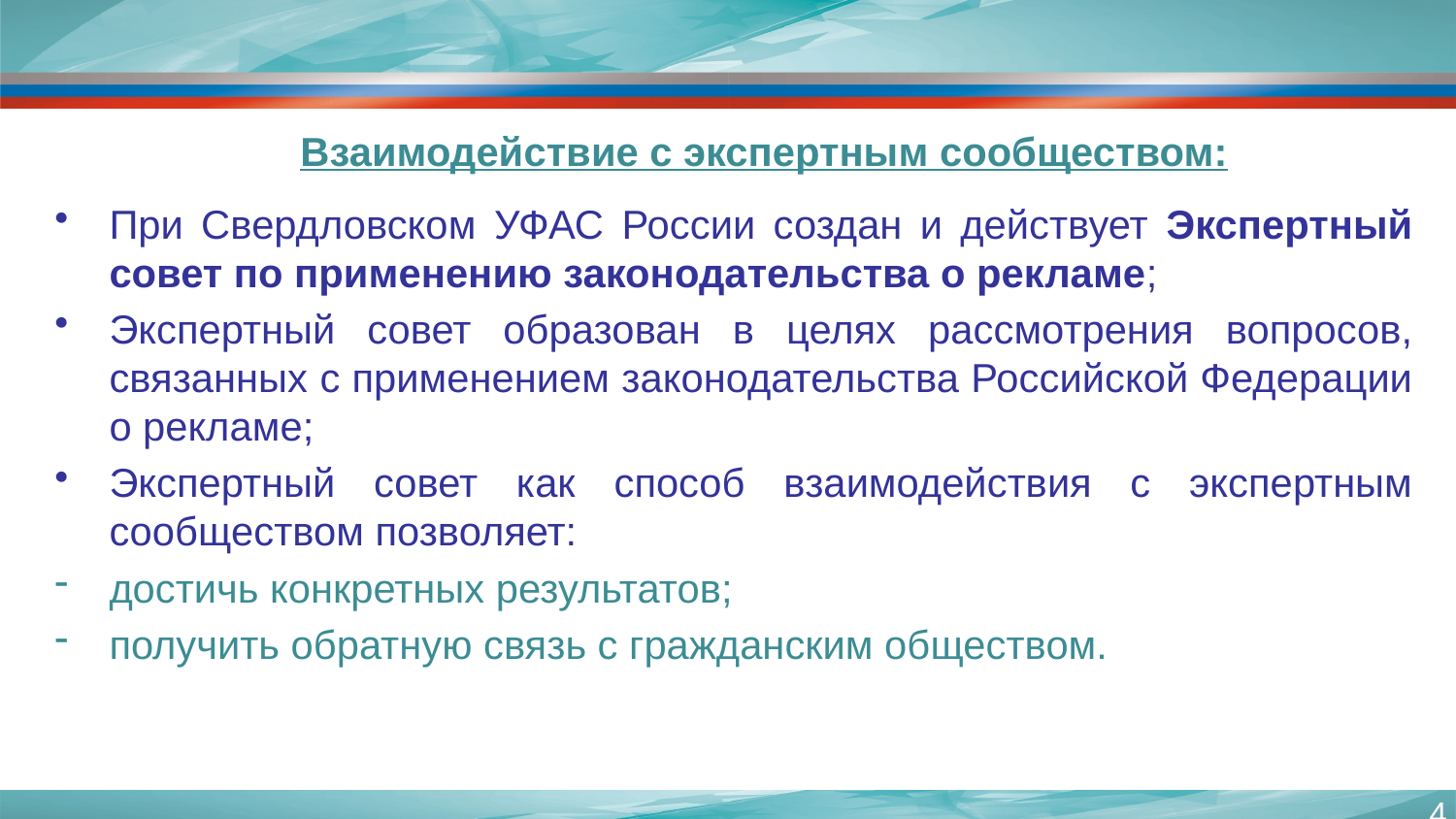

# Взаимодействие с экспертным сообществом:
При Свердловском УФАС России создан и действует Экспертный совет по применению законодательства о рекламе;
Экспертный совет образован в целях рассмотрения вопросов, связанных с применением законодательства Российской Федерации о рекламе;
Экспертный совет как способ взаимодействия с экспертным сообществом позволяет:
достичь конкретных результатов;
получить обратную связь с гражданским обществом.
4